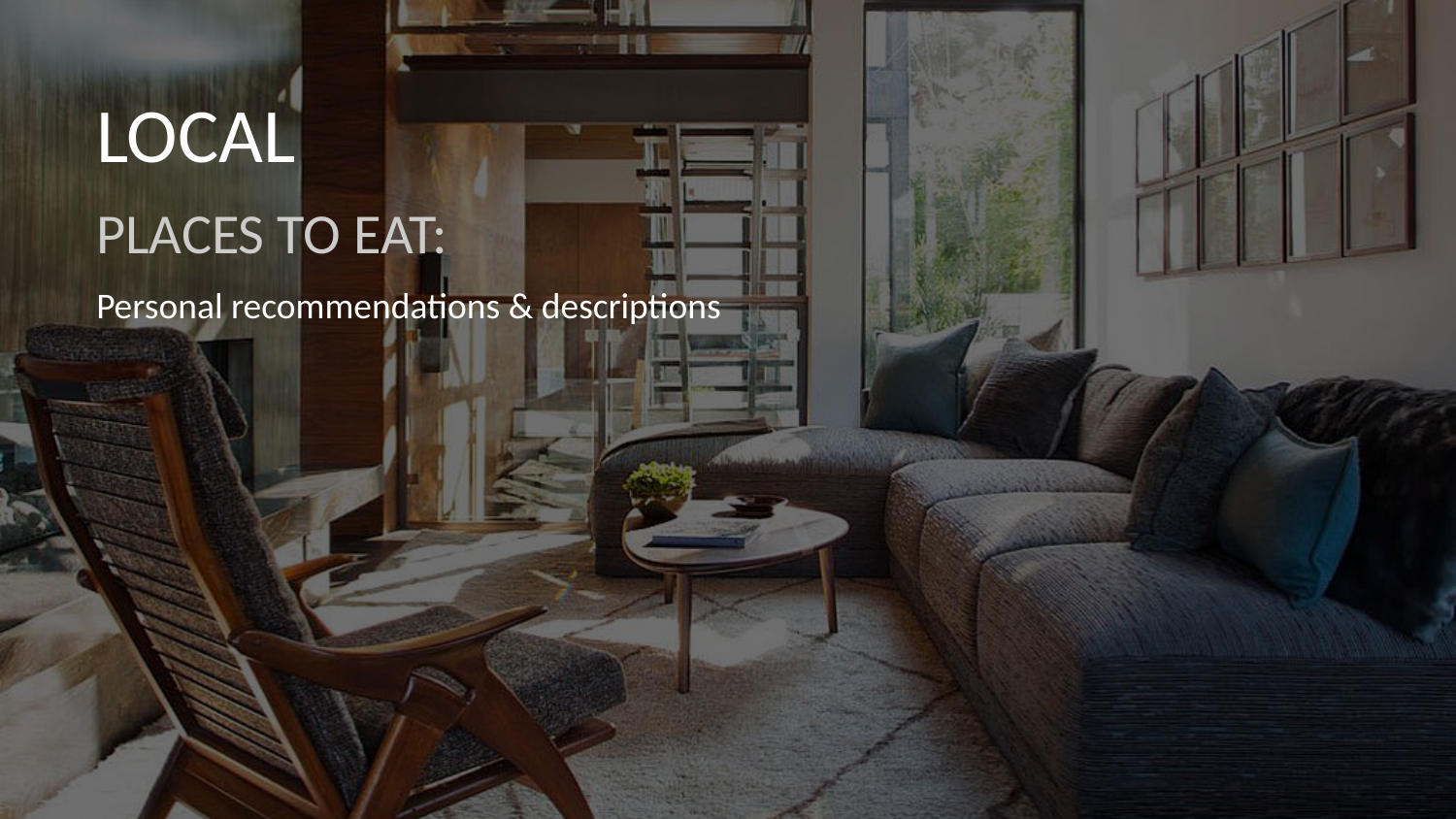

LOCAL
PLACES TO EAT:
Personal recommendations & descriptions